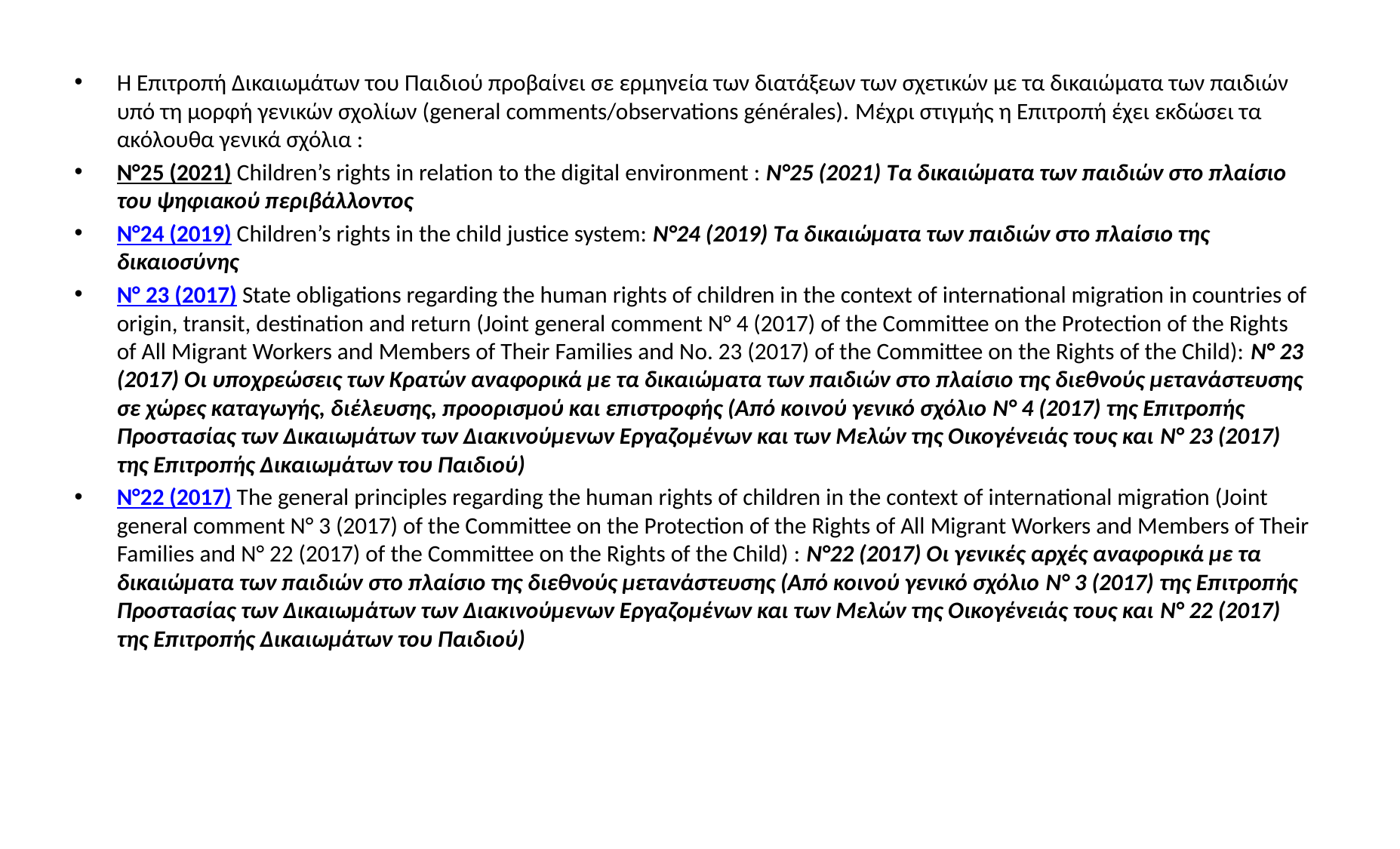

Η Επιτροπή Δικαιωμάτων του Παιδιού προβαίνει σε ερμηνεία των διατάξεων των σχετικών με τα δικαιώματα των παιδιών υπό τη μορφή γενικών σχολίων (general comments/observations générales). Μέχρι στιγμής η Επιτροπή έχει εκδώσει τα ακόλουθα γενικά σχόλια :
Ν°25 (2021) Children’s rights in relation to the digital environment : N°25 (2021) Τα δικαιώματα των παιδιών στο πλαίσιο του ψηφιακού περιβάλλοντος
N°24 (2019) Children’s rights in the child justice system: N°24 (2019) Τα δικαιώματα των παιδιών στο πλαίσιο της δικαιοσύνης
Ν° 23 (2017) State obligations regarding the human rights of children in the context of international migration in countries of origin, transit, destination and return (Joint general comment N° 4 (2017) of the Committee on the Protection of the Rights of All Migrant Workers and Members of Their Families and No. 23 (2017) of the Committee on the Rights of the Child): Ν° 23 (2017) Οι υποχρεώσεις των Κρατών αναφορικά με τα δικαιώματα των παιδιών στο πλαίσιο της διεθνούς μετανάστευσης σε χώρες καταγωγής, διέλευσης, προορισμού και επιστροφής (Από κοινού γενικό σχόλιο N° 4 (2017) της Επιτροπής Προστασίας των Δικαιωμάτων των Διακινούμενων Εργαζομένων και των Μελών της Οικογένειάς τους και N° 23 (2017) της Επιτροπής Δικαιωμάτων του Παιδιού)
Ν°22 (2017) Τhe general principles regarding the human rights of children in the context of international migration (Joint general comment N° 3 (2017) of the Committee on the Protection of the Rights of All Migrant Workers and Members of Their Families and N° 22 (2017) of the Committee on the Rights of the Child) : Ν°22 (2017) Οι γενικές αρχές αναφορικά με τα δικαιώματα των παιδιών στο πλαίσιο της διεθνούς μετανάστευσης (Από κοινού γενικό σχόλιο N° 3 (2017) της Επιτροπής Προστασίας των Δικαιωμάτων των Διακινούμενων Εργαζομένων και των Μελών της Οικογένειάς τους και N° 22 (2017) της Επιτροπής Δικαιωμάτων του Παιδιού)